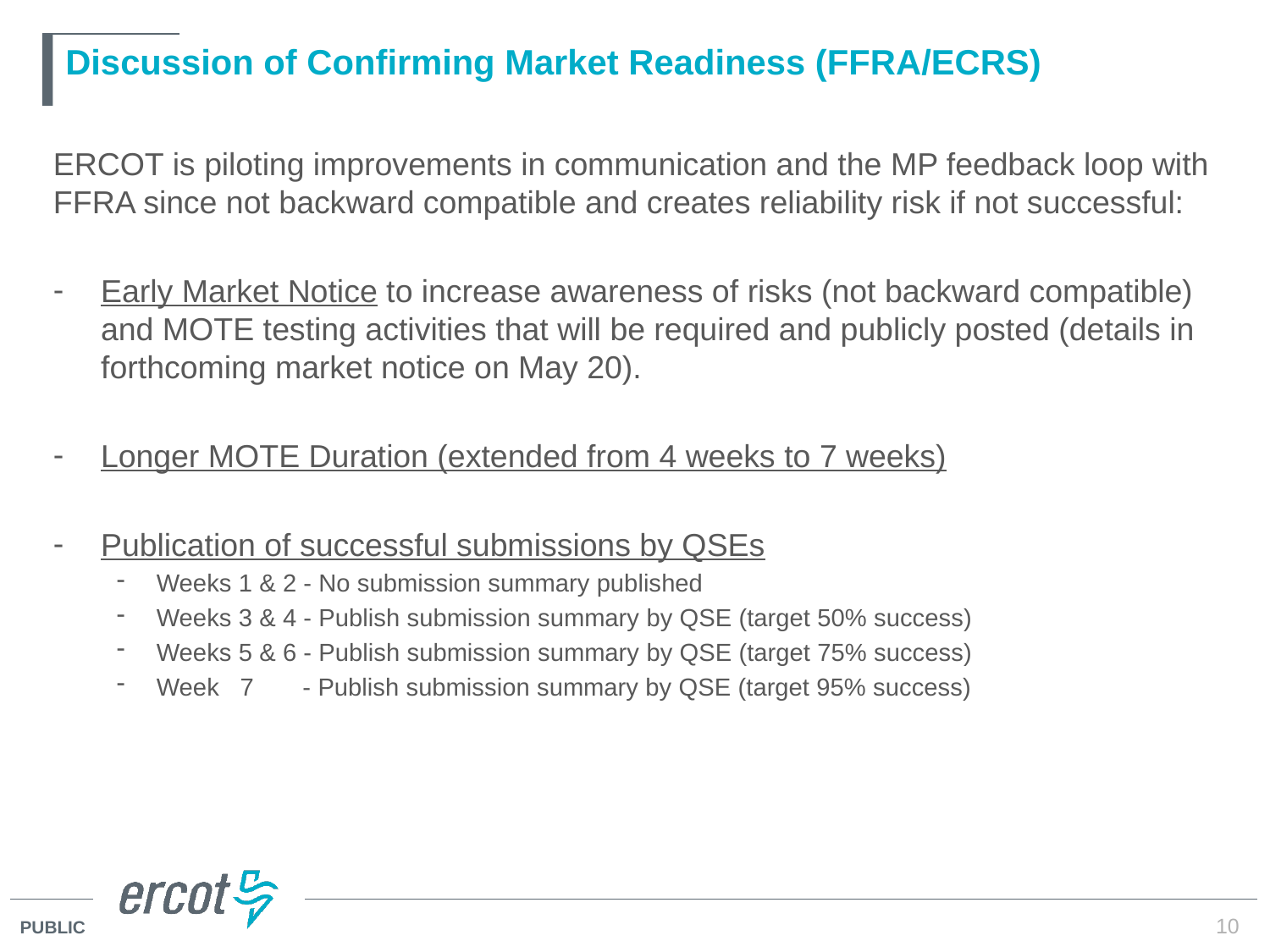

# Discussion of Confirming Market Readiness (FFRA/ECRS)
ERCOT is piloting improvements in communication and the MP feedback loop with FFRA since not backward compatible and creates reliability risk if not successful:

Early Market Notice to increase awareness of risks (not backward compatible) and MOTE testing activities that will be required and publicly posted (details in forthcoming market notice on May 20).

Longer MOTE Duration (extended from 4 weeks to 7 weeks)

Publication of successful submissions by QSEs
Weeks 1 & 2 - No submission summary published
Weeks 3 & 4 - Publish submission summary by QSE (target 50% success)
Weeks 5 & 6 - Publish submission summary by QSE (target 75% success)
Week   7       - Publish submission summary by QSE (target 95% success)

10